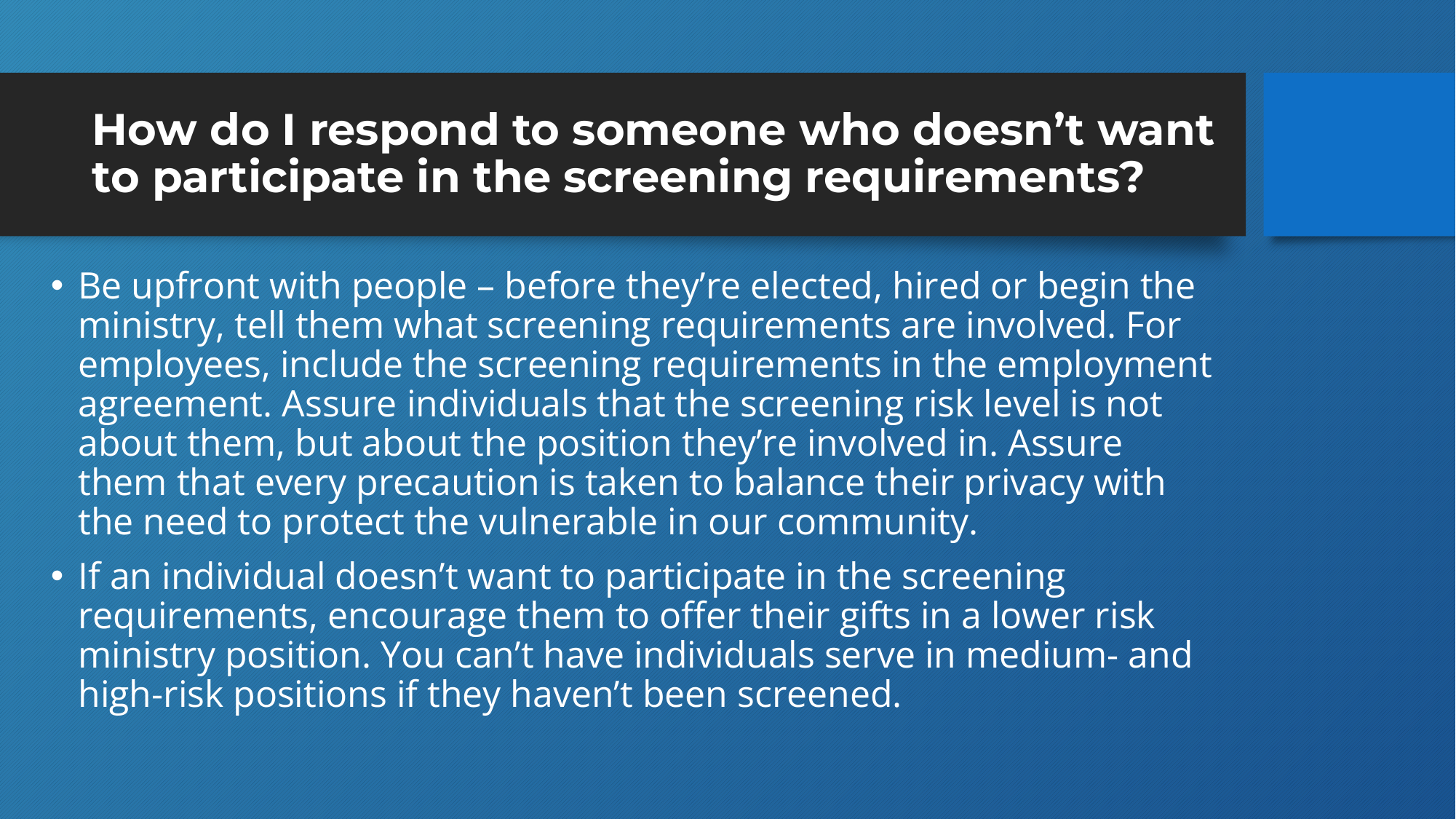

# How do I respond to someone who doesn’t want to participate in the screening requirements?
Be upfront with people – before they’re elected, hired or begin the ministry, tell them what screening requirements are involved. For employees, include the screening requirements in the employment agreement. Assure individuals that the screening risk level is not about them, but about the position they’re involved in. Assure them that every precaution is taken to balance their privacy with the need to protect the vulnerable in our community.
If an individual doesn’t want to participate in the screening requirements, encourage them to offer their gifts in a lower risk ministry position. You can’t have individuals serve in medium- and high-risk positions if they haven’t been screened.